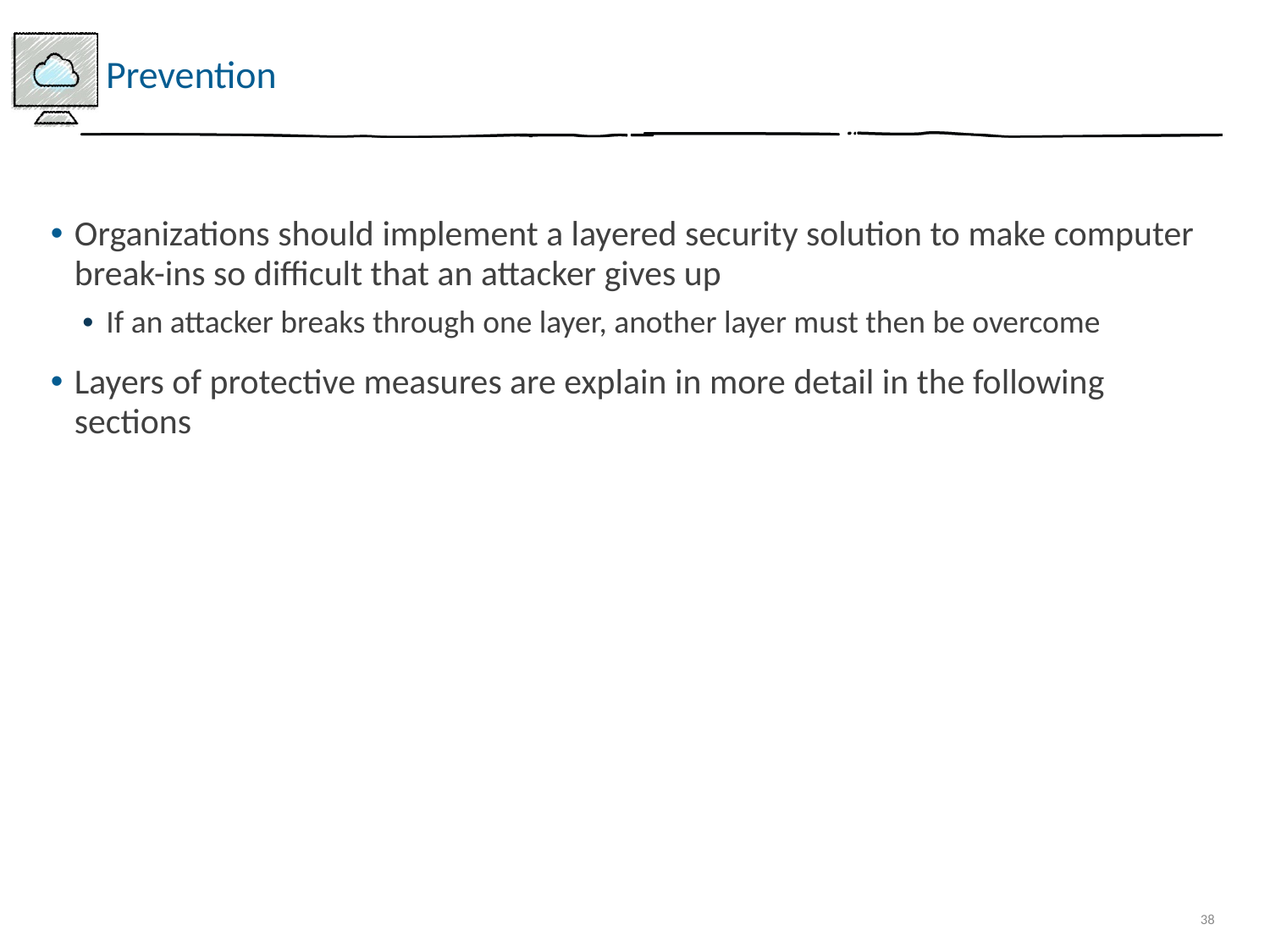

# Prevention
Organizations should implement a layered security solution to make computer break-ins so difficult that an attacker gives up
If an attacker breaks through one layer, another layer must then be overcome
Layers of protective measures are explain in more detail in the following sections